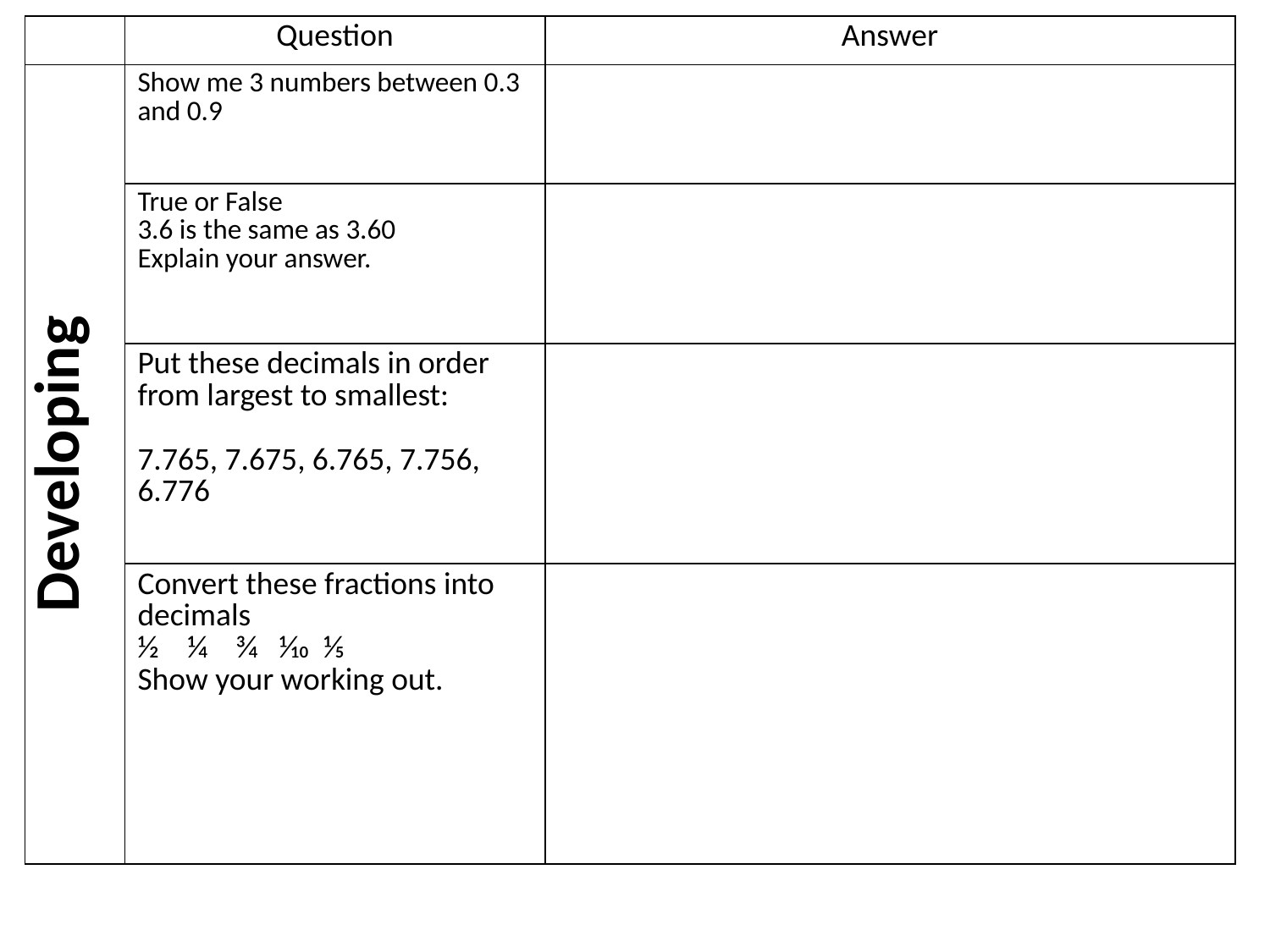

|  | Question | Answer |
| --- | --- | --- |
| Developing | Show me 3 numbers between 0.3 and 0.9 |  |
|  | True or False 3.6 is the same as 3.60 Explain your answer. |  |
|  | Put these decimals in order from largest to smallest: 7.765, 7.675, 6.765, 7.756, 6.776 |  |
|  | Convert these fractions into decimals 1⁄2 1⁄4 3⁄4 1⁄10 1⁄5 Show your working out. |  |